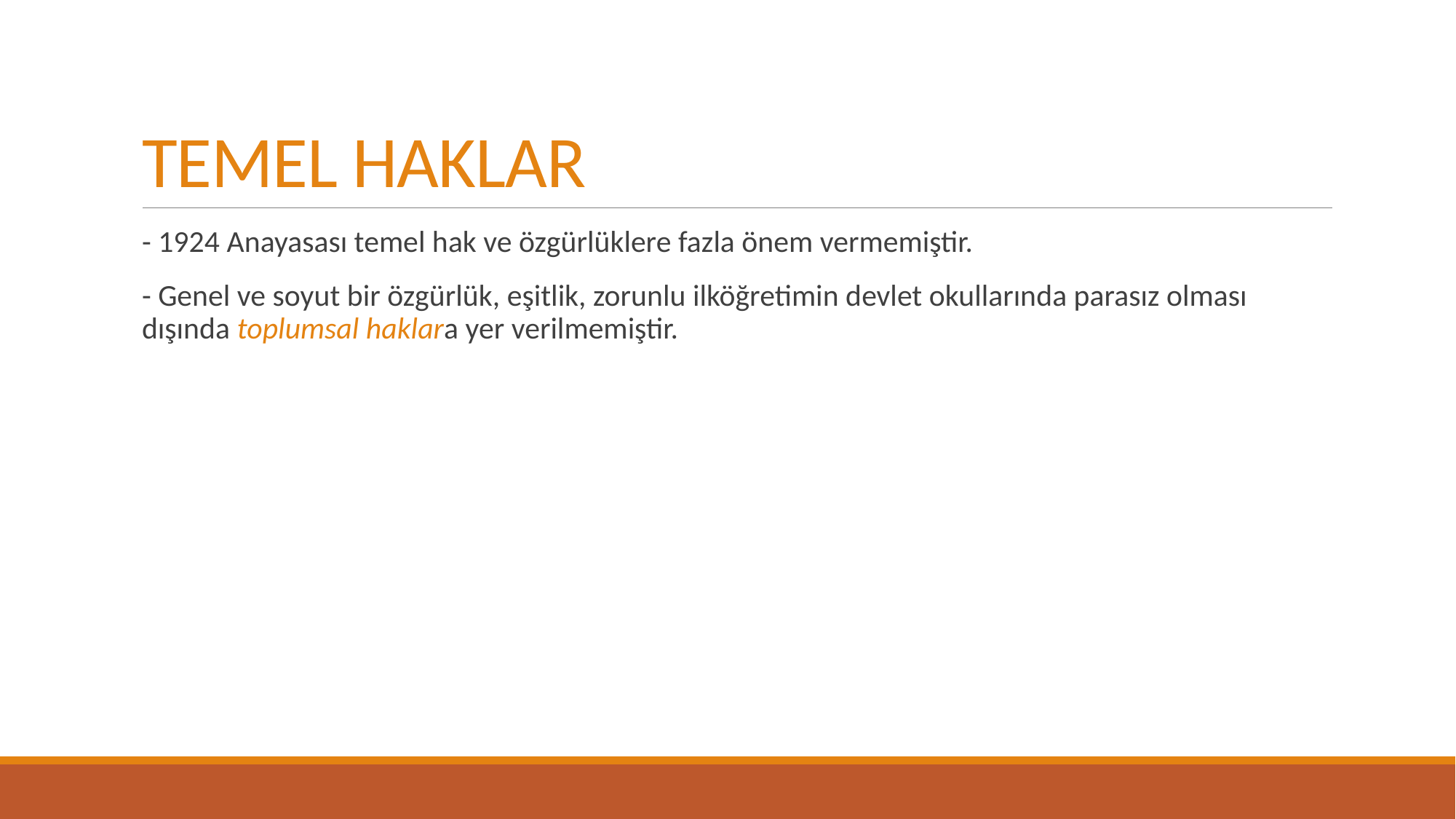

# TEMEL HAKLAR
- 1924 Anayasası temel hak ve özgürlüklere fazla önem vermemiştir.
- Genel ve soyut bir özgürlük, eşitlik, zorunlu ilköğretimin devlet okullarında parasız olması dışında toplumsal haklara yer verilmemiştir.